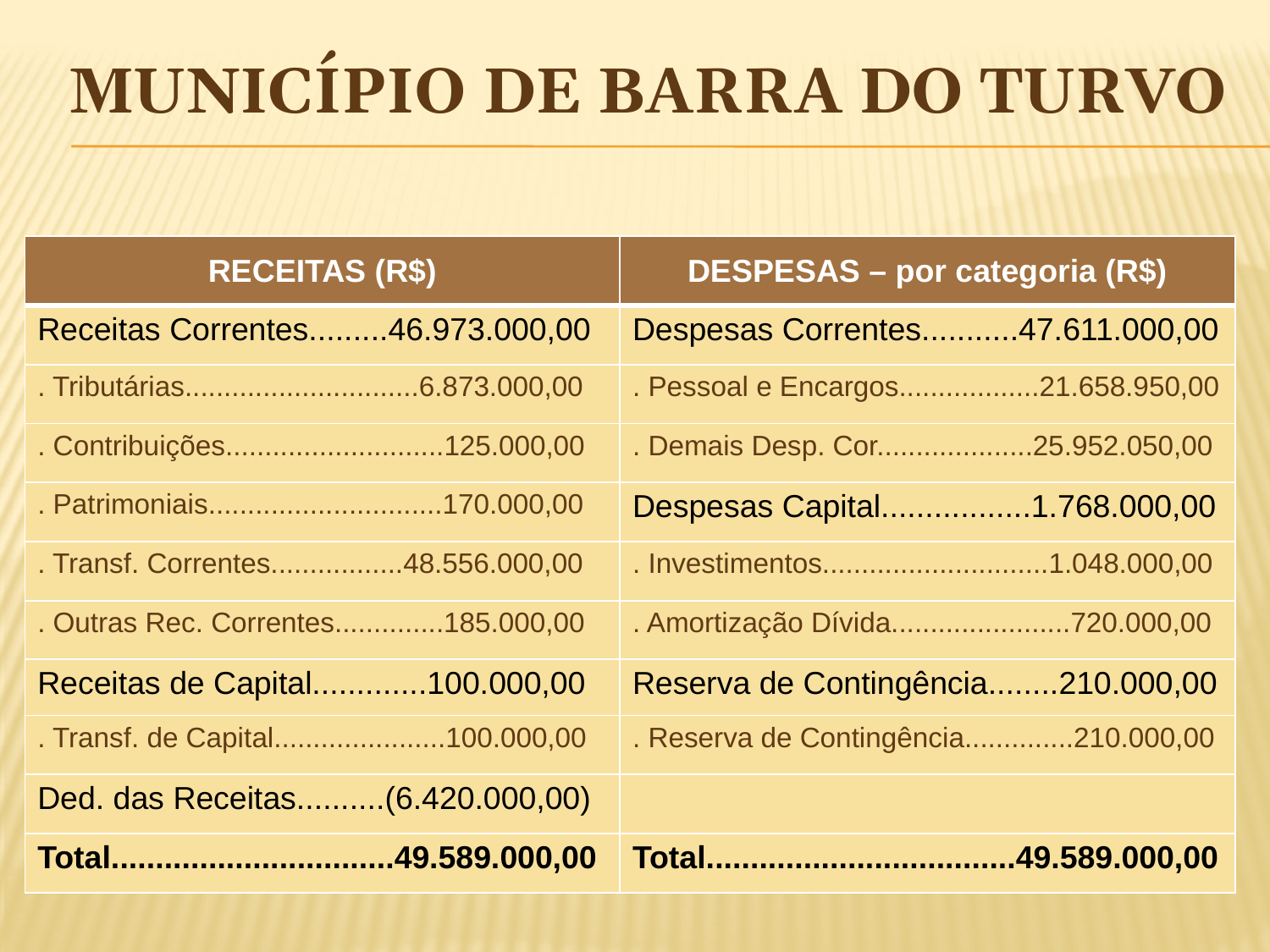

# MUNICÍPIO DE BARRA DO TURVO

| RECEITAS (R$) | DESPESAS – por categoria (R$) |
| --- | --- |
| Receitas Correntes.........46.973.000,00 | Despesas Correntes...........47.611.000,00 |
| . Tributárias..............................6.873.000,00 | . Pessoal e Encargos..................21.658.950,00 |
| . Contribuições............................125.000,00 | . Demais Desp. Cor....................25.952.050,00 |
| . Patrimoniais..............................170.000,00 | Despesas Capital.................1.768.000,00 |
| . Transf. Correntes.................48.556.000,00 | . Investimentos.............................1.048.000,00 |
| . Outras Rec. Correntes..............185.000,00 | . Amortização Dívida.......................720.000,00 |
| Receitas de Capital.............100.000,00 | Reserva de Contingência........210.000,00 |
| . Transf. de Capital......................100.000,00 | . Reserva de Contingência..............210.000,00 |
| Ded. das Receitas..........(6.420.000,00) |  |
| Total................................49.589.000,00 | Total...................................49.589.000,00 |